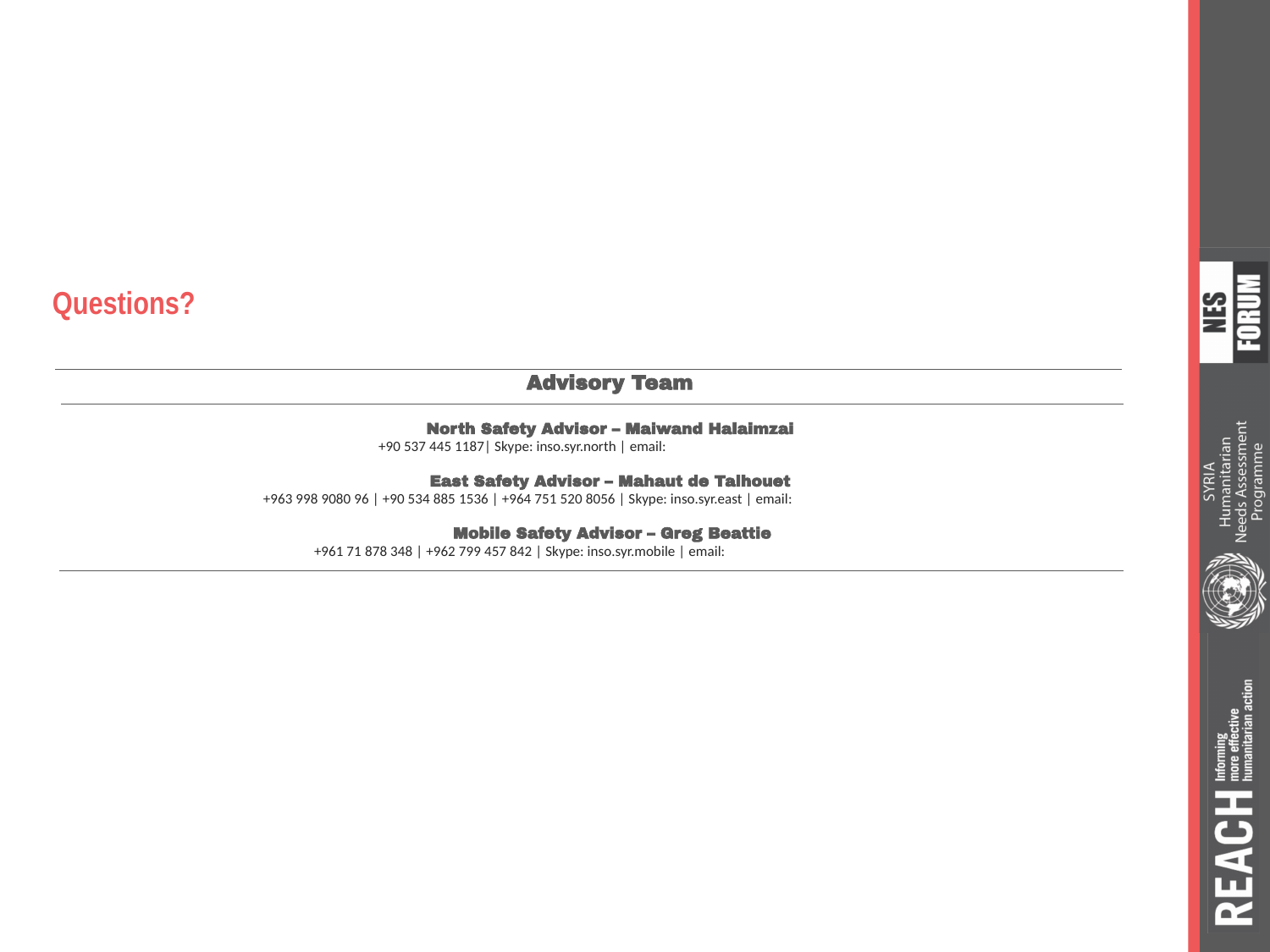

Questions?
Advisory Team

North Safety Advisor – Maiwand Halaimzai
+90 537 445 1187| Skype: inso.syr.north | email: sa.north@syr.ngosafety.org

East Safety Advisor – Mahaut de Talhouet
+963 998 9080 96 | +90 534 885 1536 | +964 751 520 8056 | Skype: inso.syr.east | email: sa.east@syr.ngosafety.org

 Mobile Safety Advisor – Greg Beattie
+961 71 878 348 | +962 799 457 842 | Skype: inso.syr.mobile | email: sa.mobile@syr.ngosafety.org